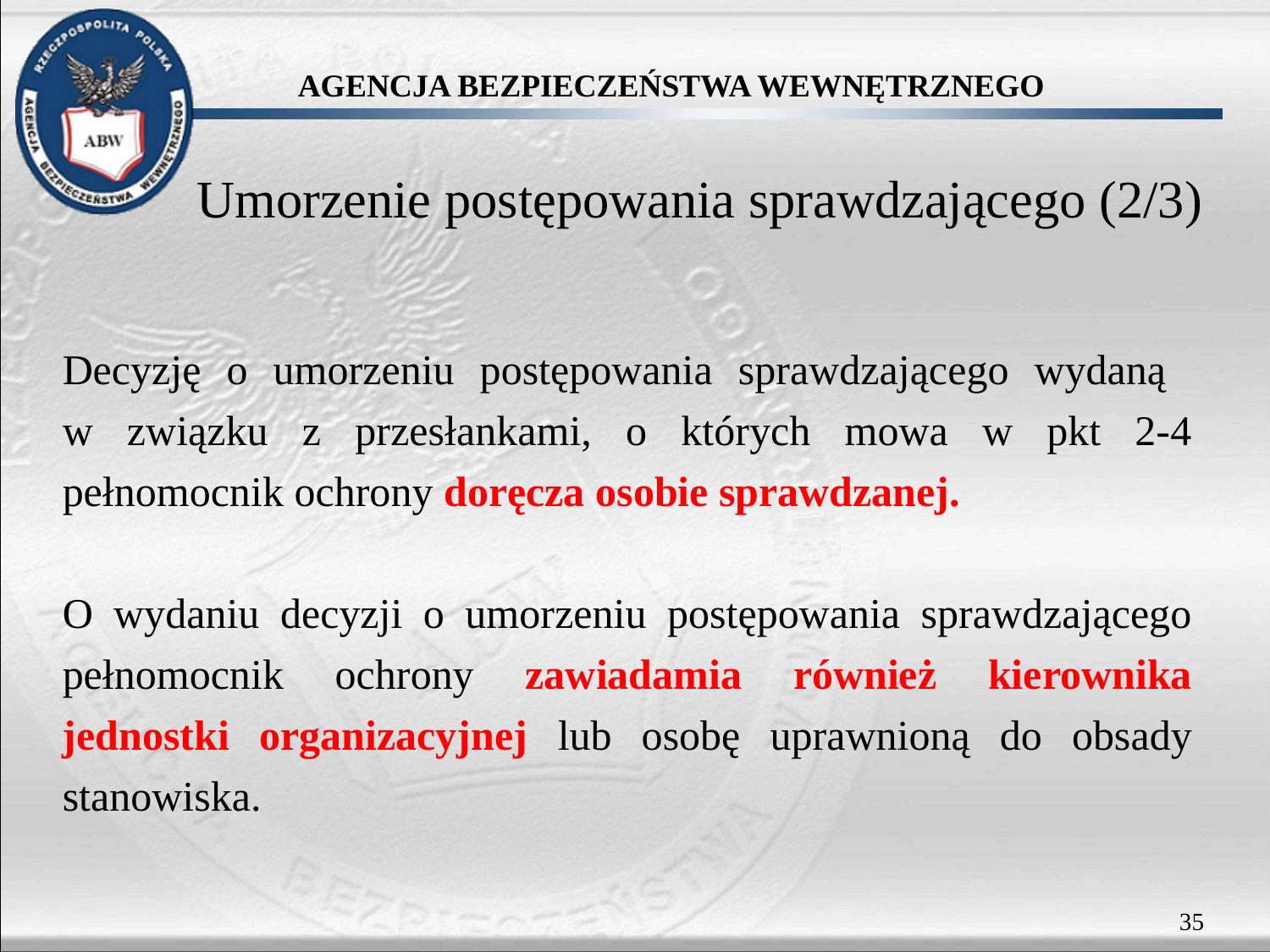

# Umorzenie postępowania sprawdzającego (2/3)
Decyzję o umorzeniu postępowania sprawdzającego wydaną
w związku z przesłankami, o których mowa w pkt 2-4 pełnomocnik ochrony doręcza osobie sprawdzanej.

O wydaniu decyzji o umorzeniu postępowania sprawdzającego pełnomocnik ochrony zawiadamia również kierownika jednostki organizacyjnej lub osobę uprawnioną do obsady stanowiska.
35